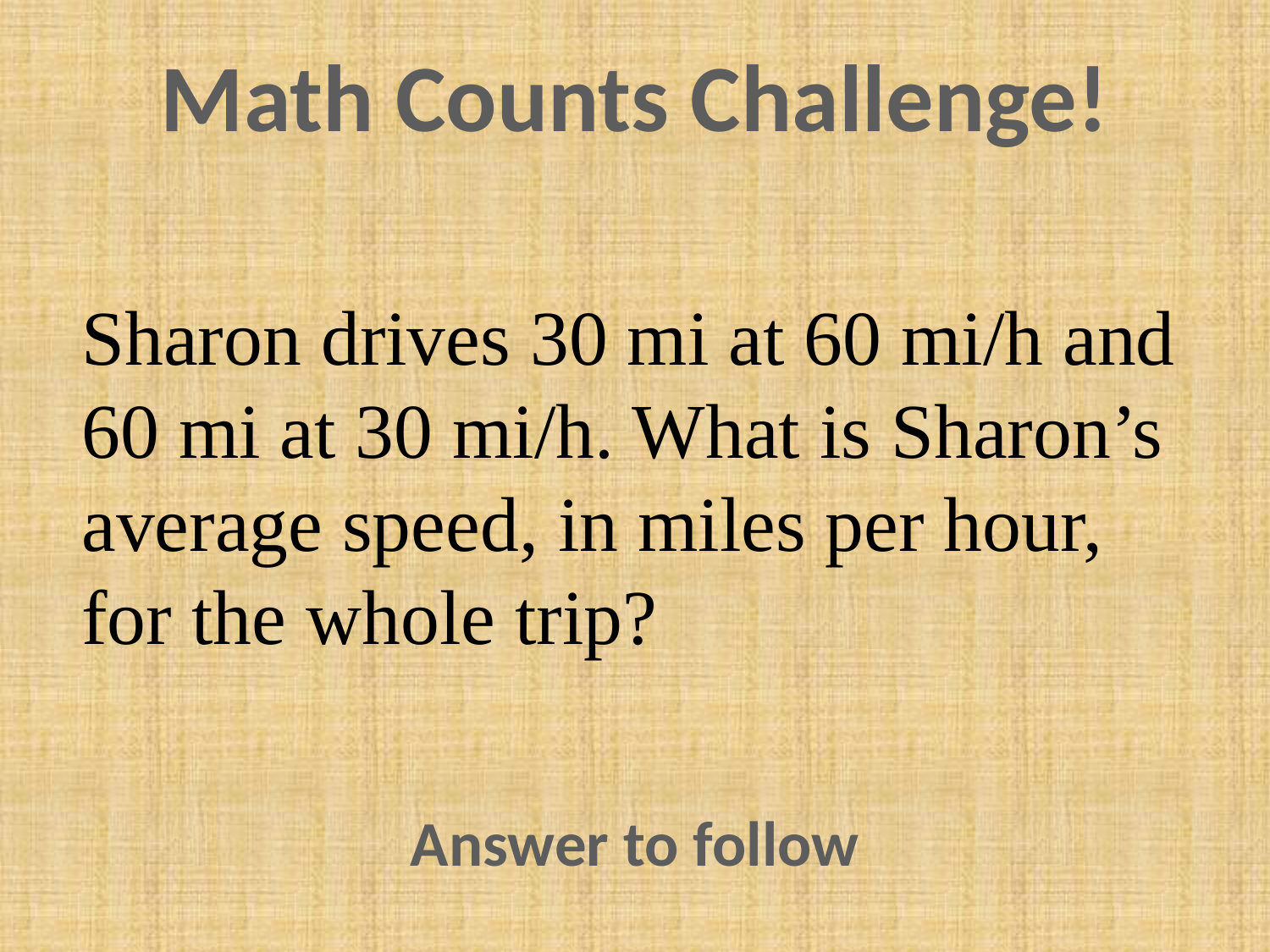

Math Counts Challenge!
Sharon drives 30 mi at 60 mi/h and 60 mi at 30 mi/h. What is Sharon’s average speed, in miles per hour, for the whole trip?
Answer to follow